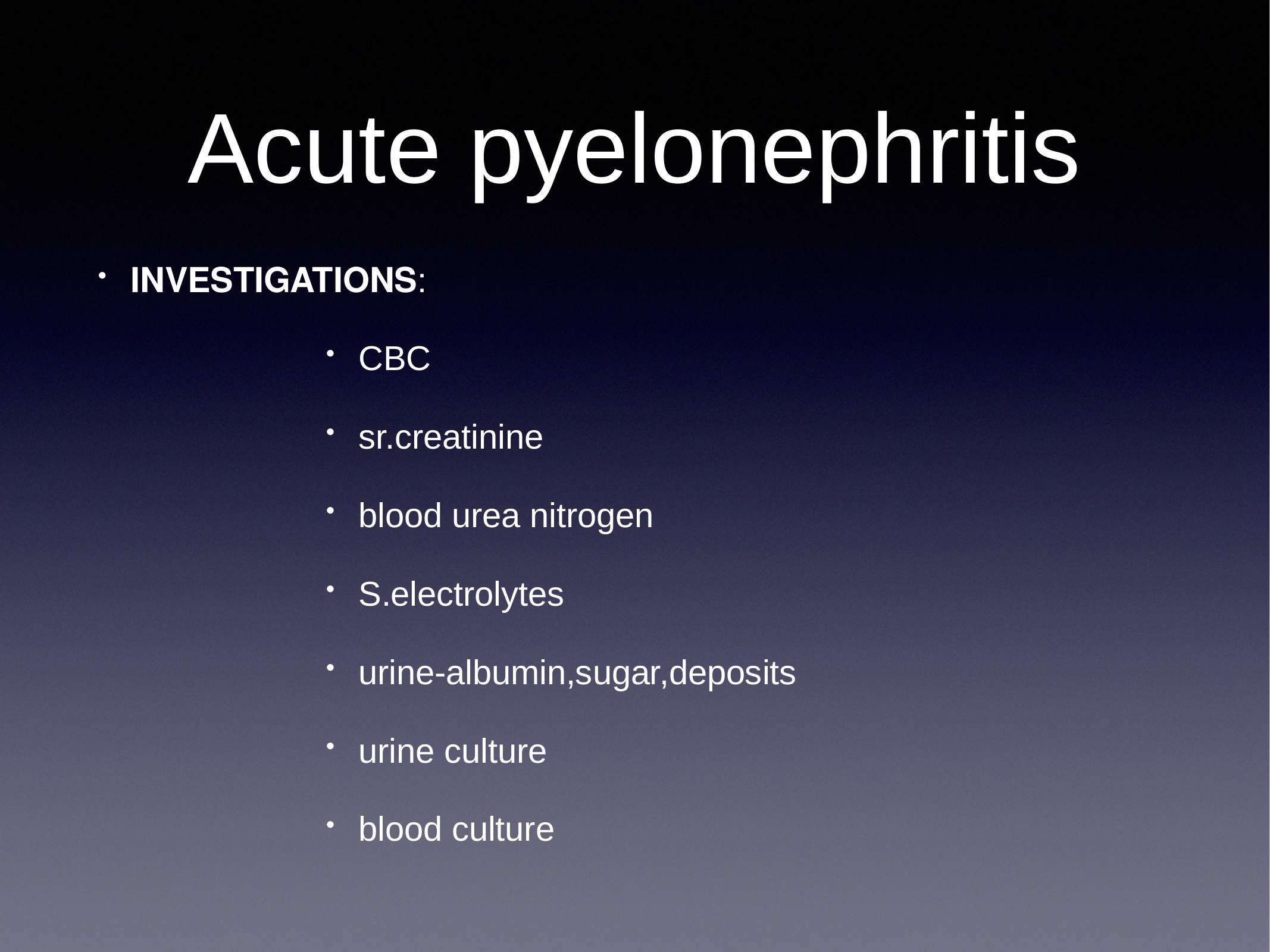

# Acute pyelonephritis
INVESTIGATIONS:
CBC
sr.creatinine
blood urea nitrogen
S.electrolytes
urine-albumin,sugar,deposits
urine culture
blood culture